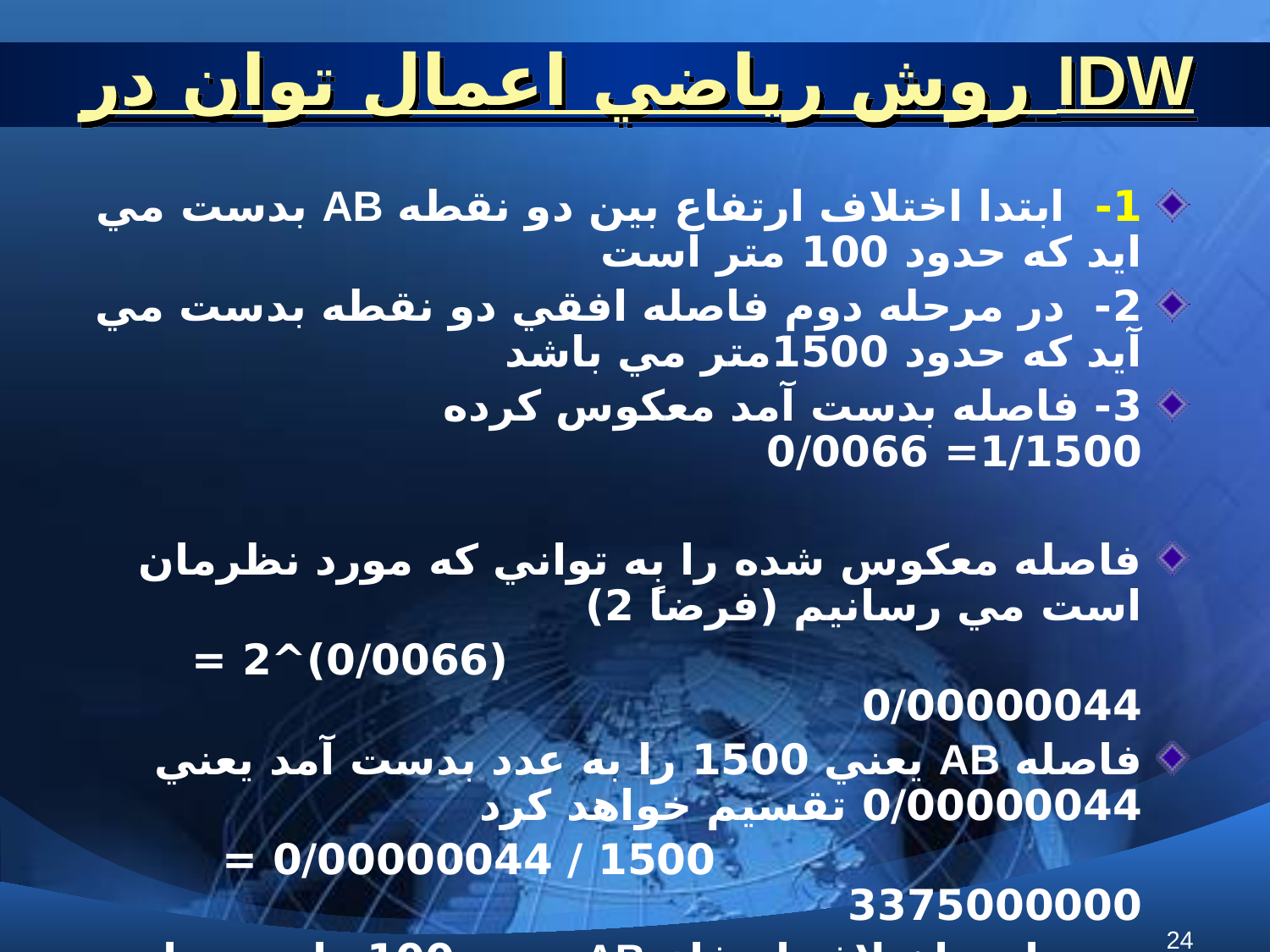

# روش رياضي اعمال توان در IDW
1-  ابتدا اختلاف ارتفاع بين دو نقطه AB بدست مي ايد كه حدود 100 متر است
2-  در مرحله دوم فاصله افقي دو نقطه بدست مي آيد كه حدود 1500متر مي باشد
3- فاصله بدست آمد معكوس كرده                         1/1500= 0/0066

فاصله معكوس شده را به تواني كه مورد نظرمان است مي رسانيم (فرضاً 2)
                                              (0/0066)^2 = 0/00000044
فاصله AB يعني 1500 را به عدد بدست آمد يعني 0/00000044 تقسيم خواهد كرد
                                1500 / 0/00000044 = 3375000000
   در نهايت اختلاف ارتفاع AB يعني 100 را به تعداد فاصله بدست آمده تقسيم كرده تا ارزش معلوم شده براي هر فاصله تعيين شود
                                            100 / 3375000000 = 0/00000029
24